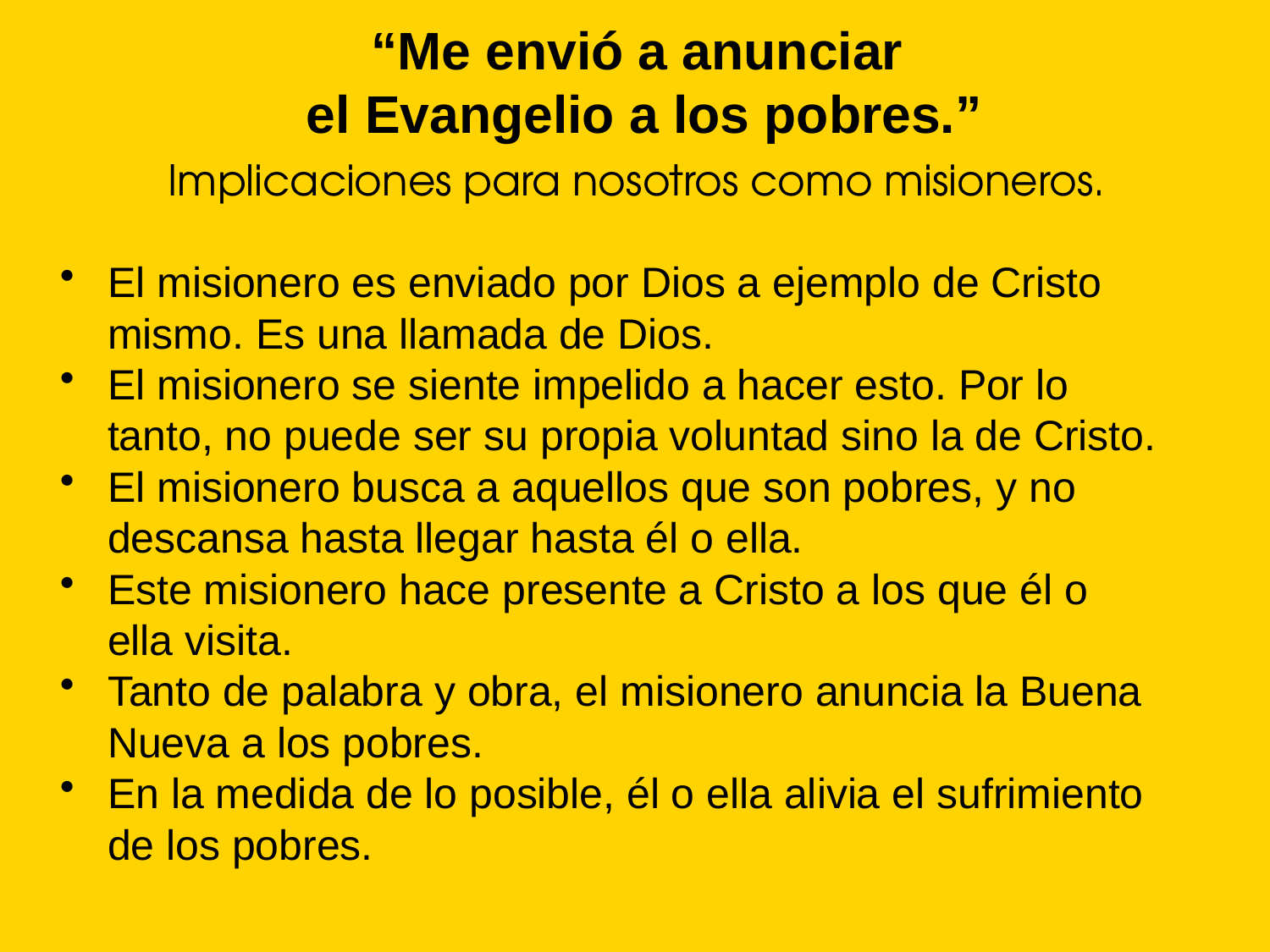

# “Me envió a anunciar el Evangelio a los pobres.”
Implicaciones para nosotros como misioneros.

El misionero es enviado por Dios a ejemplo de Cristo mismo. Es una llamada de Dios.
El misionero se siente impelido a hacer esto. Por lo tanto, no puede ser su propia voluntad sino la de Cristo.
El misionero busca a aquellos que son pobres, y no descansa hasta llegar hasta él o ella.
Este misionero hace presente a Cristo a los que él o ella visita.
Tanto de palabra y obra, el misionero anuncia la Buena Nueva a los pobres.
En la medida de lo posible, él o ella alivia el sufrimiento de los pobres.